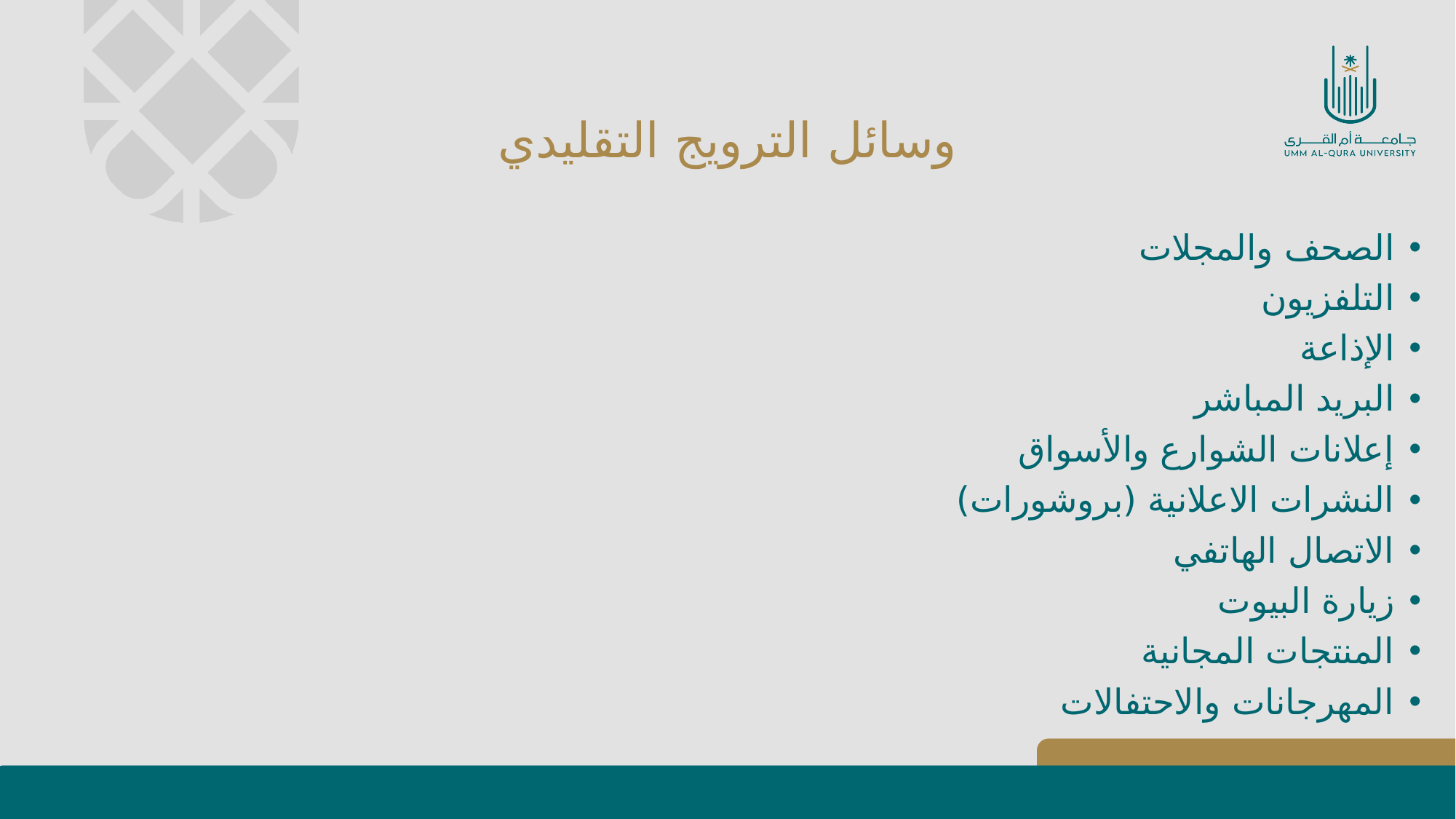

# وسائل الترويج التقليدي
الصحف والمجلات
التلفزيون
الإذاعة
البريد المباشر
إعلانات الشوارع والأسواق
النشرات الاعلانية (بروشورات)
الاتصال الهاتفي
زيارة البيوت
المنتجات المجانية
المهرجانات والاحتفالات